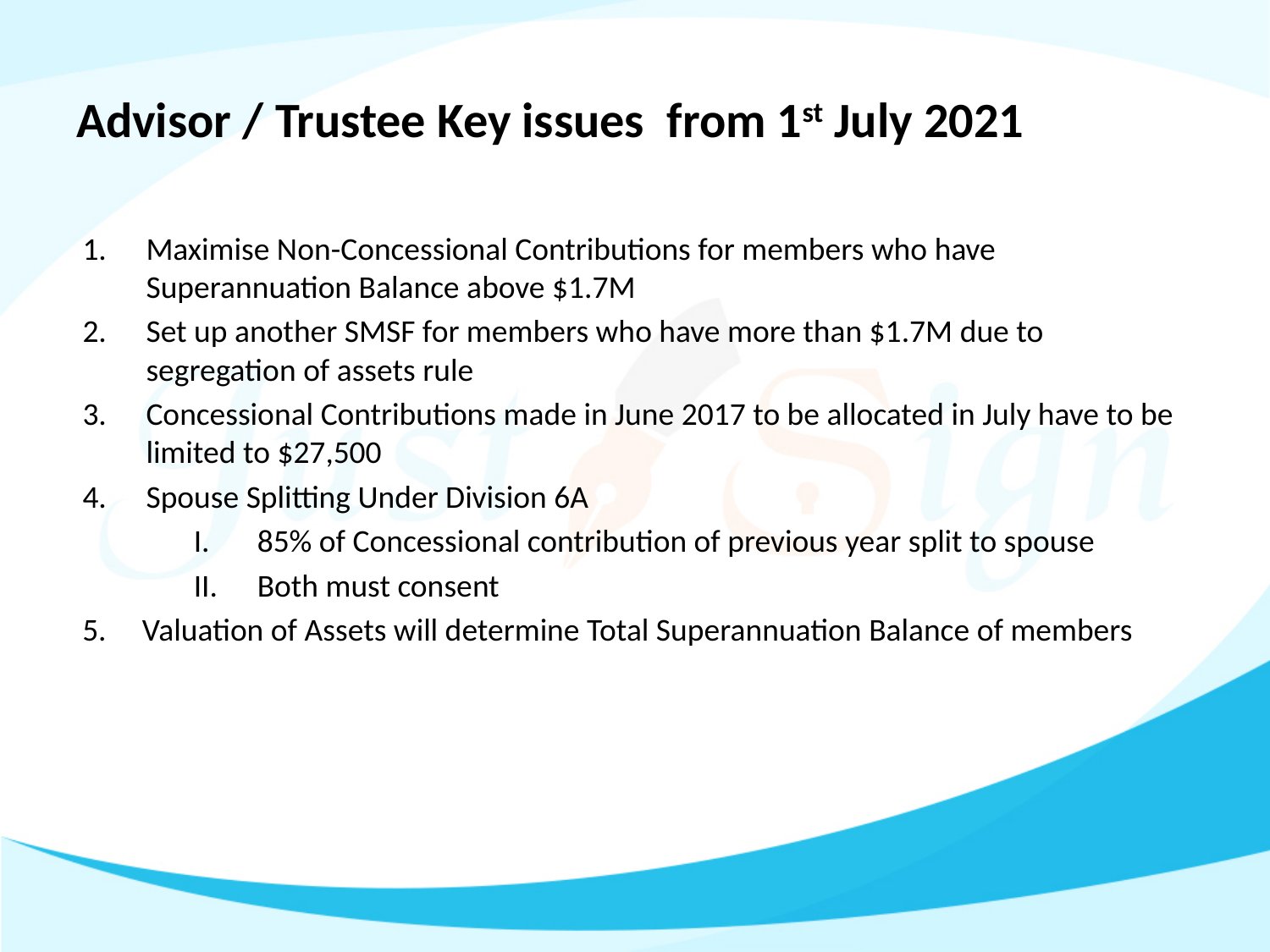

# Advisor / Trustee Key issues  from 1st July 2021
Maximise Non-Concessional Contributions for members who have Superannuation Balance above $1.7M
Set up another SMSF for members who have more than $1.7M due to segregation of assets rule
Concessional Contributions made in June 2017 to be allocated in July have to be limited to $27,500
Spouse Splitting Under Division 6A
85% of Concessional contribution of previous year split to spouse
Both must consent
5.     Valuation of Assets will determine Total Superannuation Balance of members